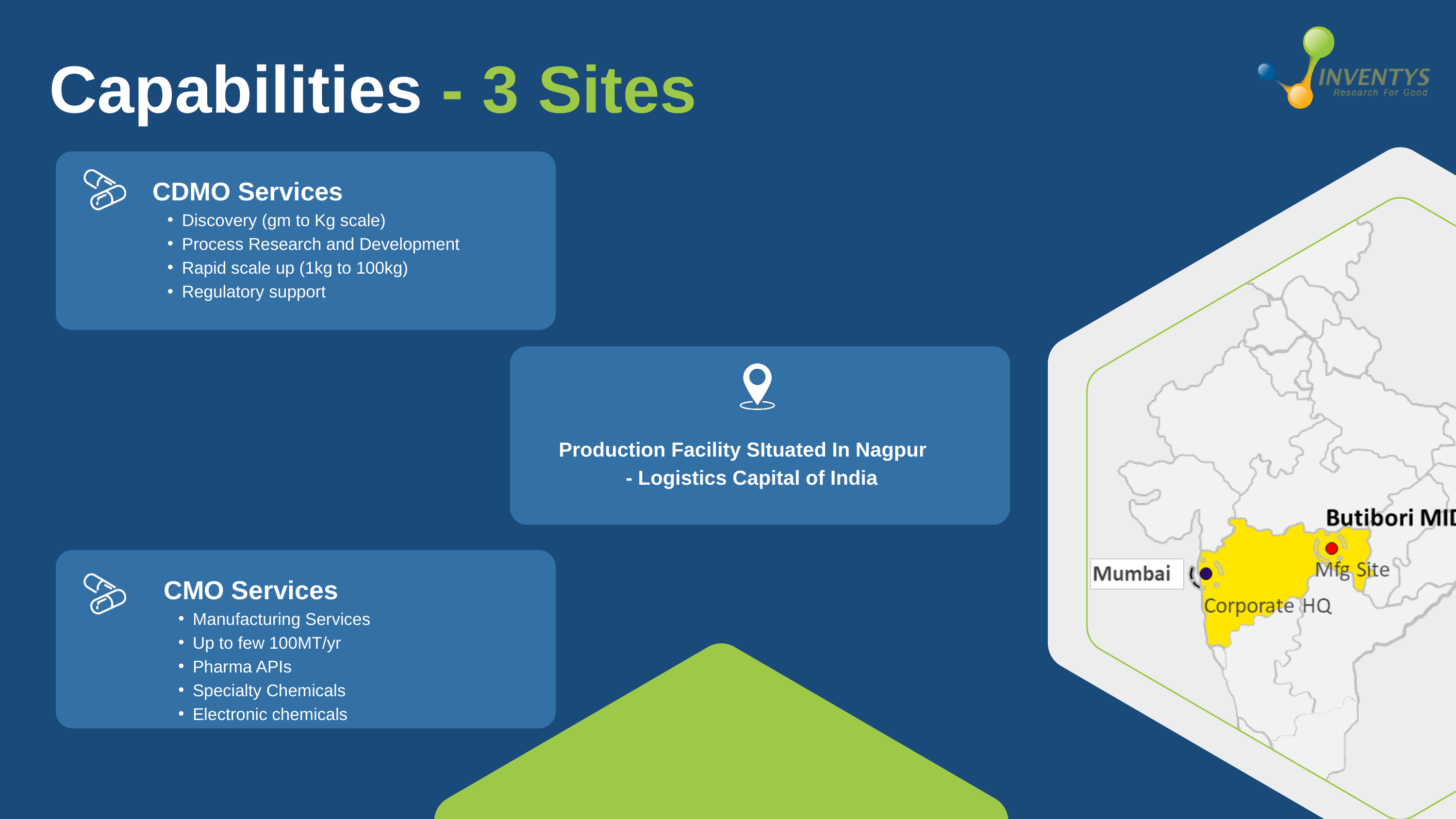

Capabilities - 3 Sites

CDMO Services
Discovery (gm to Kg scale)
Process Research and Development
Rapid scale up (1kg to 100kg)
Regulatory support

Production Facility SItuated In Nagpur
            - Logistics Capital of India

CMO Services
Manufacturing Services
Up to few 100MT/yr
Pharma APIs
Specialty Chemicals
Electronic chemicals